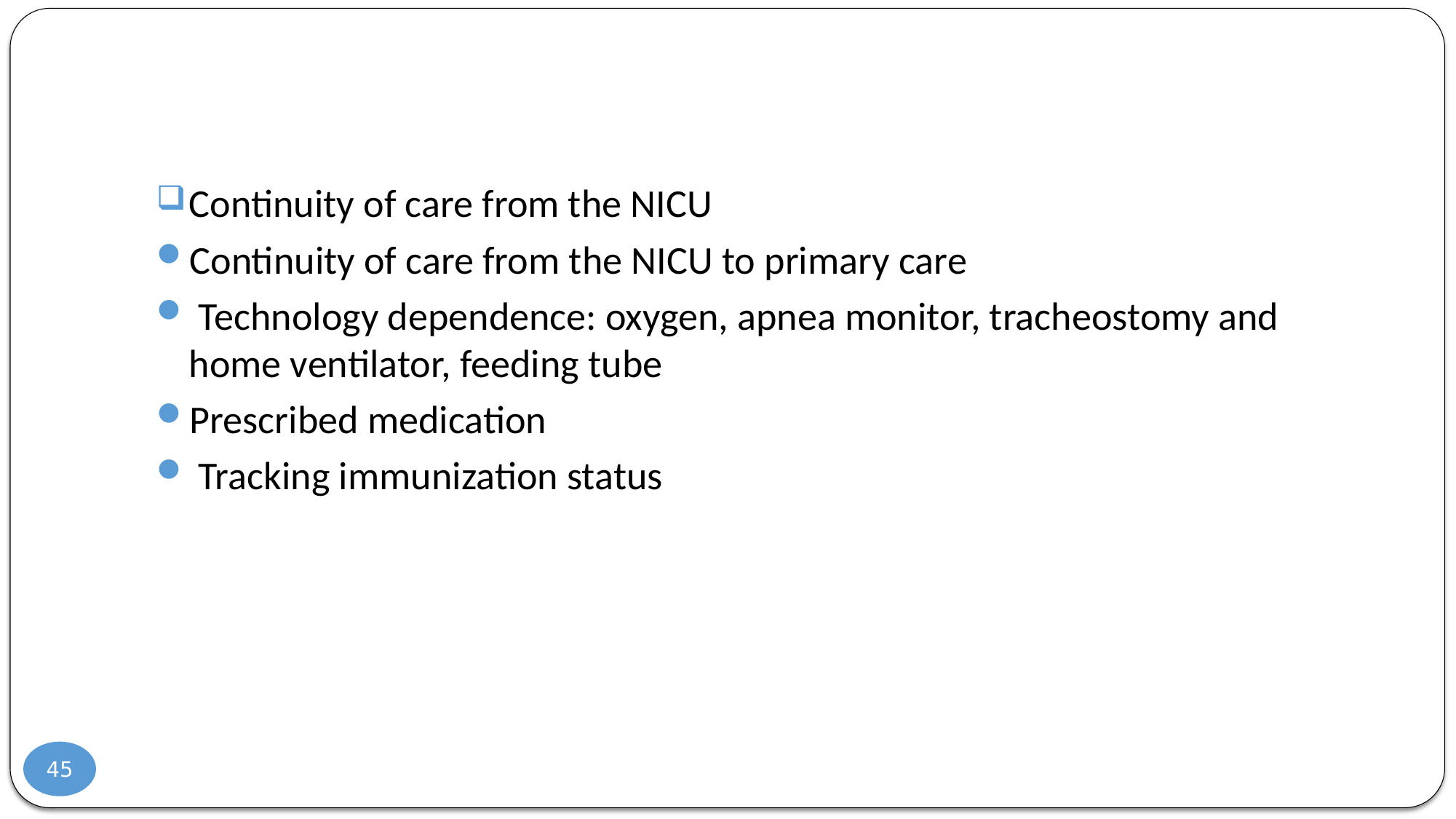

#
Continuity of care from the NICU
Continuity of care from the NICU to primary care
 Technology dependence: oxygen, apnea monitor, tracheostomy and home ventilator, feeding tube
Prescribed medication
 Tracking immunization status
45